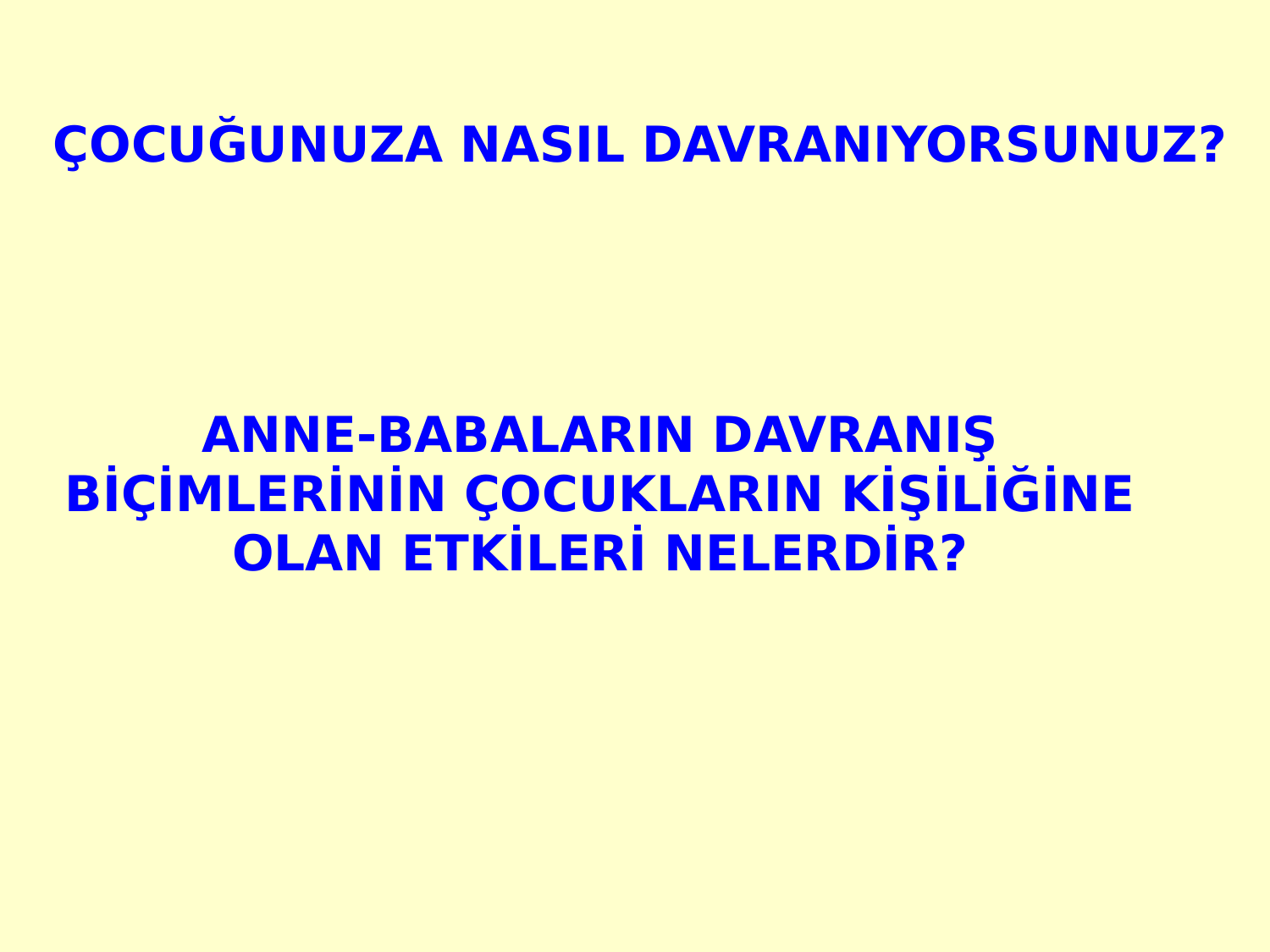

ÇOCUĞUNUZA NASIL DAVRANIYORSUNUZ?

ANNE-BABALARIN DAVRANIŞ BİÇİMLERİNİN ÇOCUKLARIN KİŞİLİĞİNE OLAN ETKİLERİ NELERDİR?